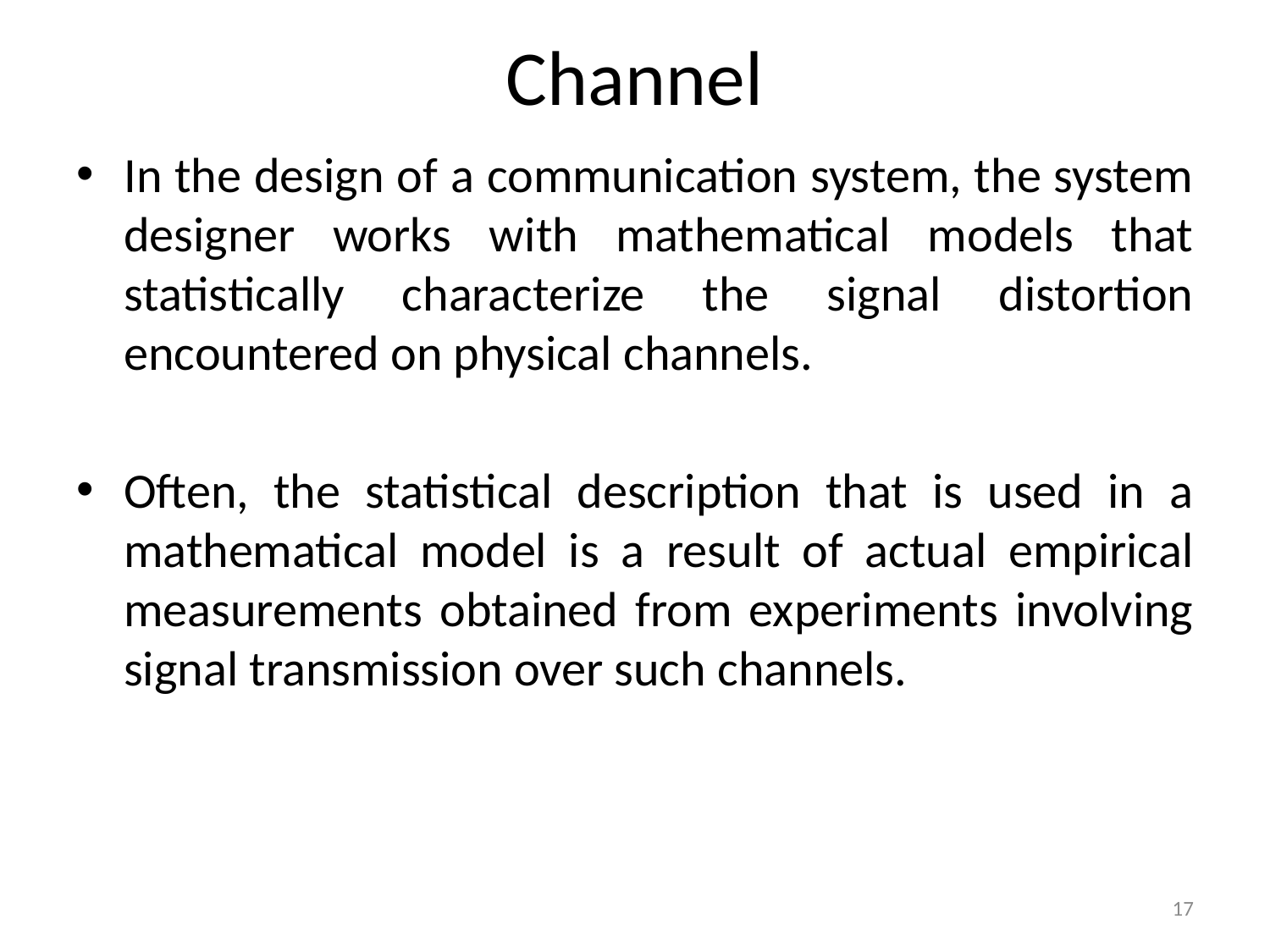

# Channel
In the design of a communication system, the system designer works with mathematical models that statistically characterize the signal distortion encountered on physical channels.

Often, the statistical description that is used in a mathematical model is a result of actual empirical measurements obtained from experiments involving signal transmission over such channels.
17